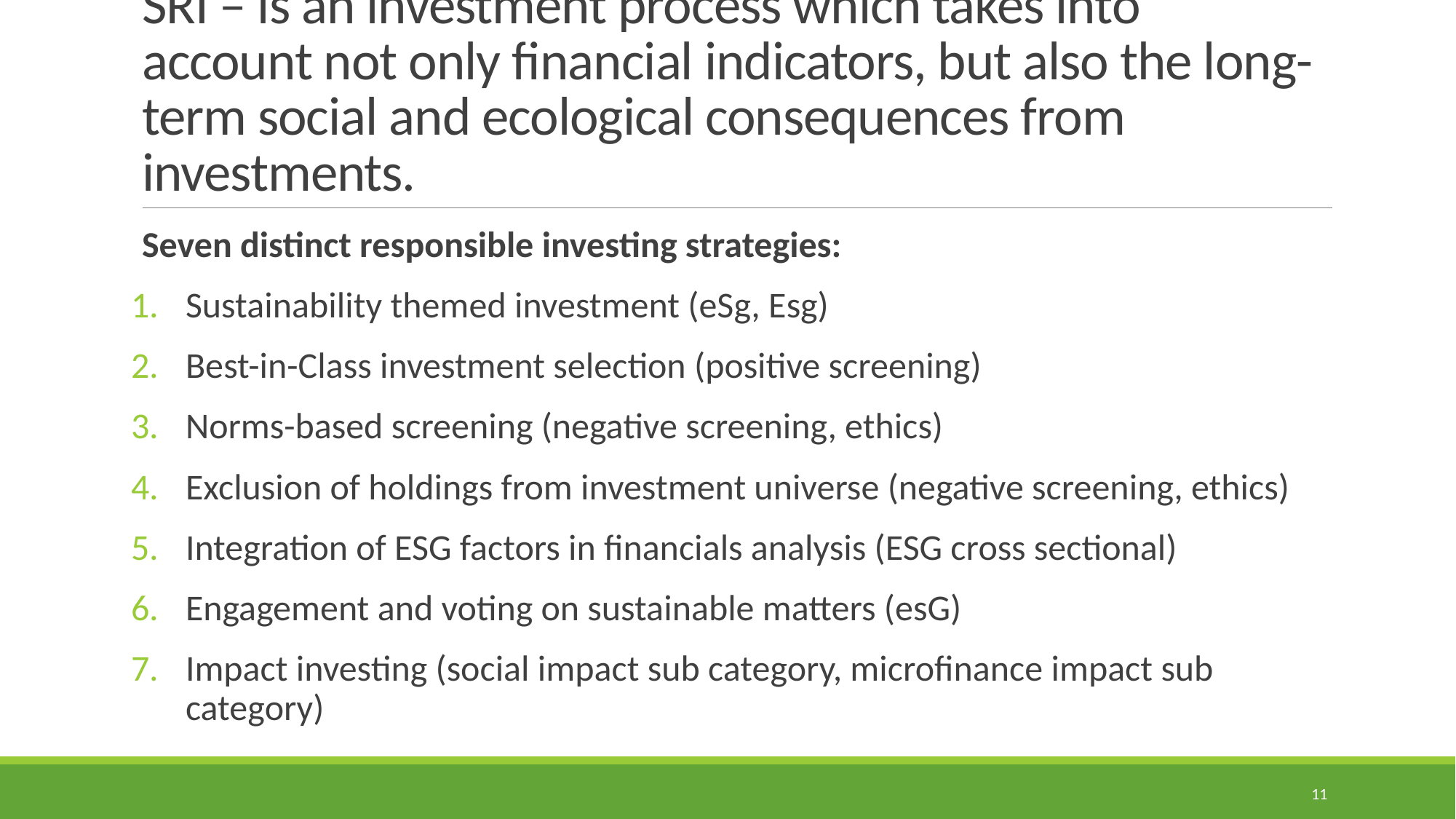

# SRI – is an investment process which takes into account not only financial indicators, but also the long-term social and ecological consequences from investments.
Seven distinct responsible investing strategies:
Sustainability themed investment (eSg, Esg)
Best-in-Class investment selection (positive screening)
Norms-based screening (negative screening, ethics)
Exclusion of holdings from investment universe (negative screening, ethics)
Integration of ESG factors in financials analysis (ESG cross sectional)
Engagement and voting on sustainable matters (esG)
Impact investing (social impact sub category, microfinance impact sub category)
11